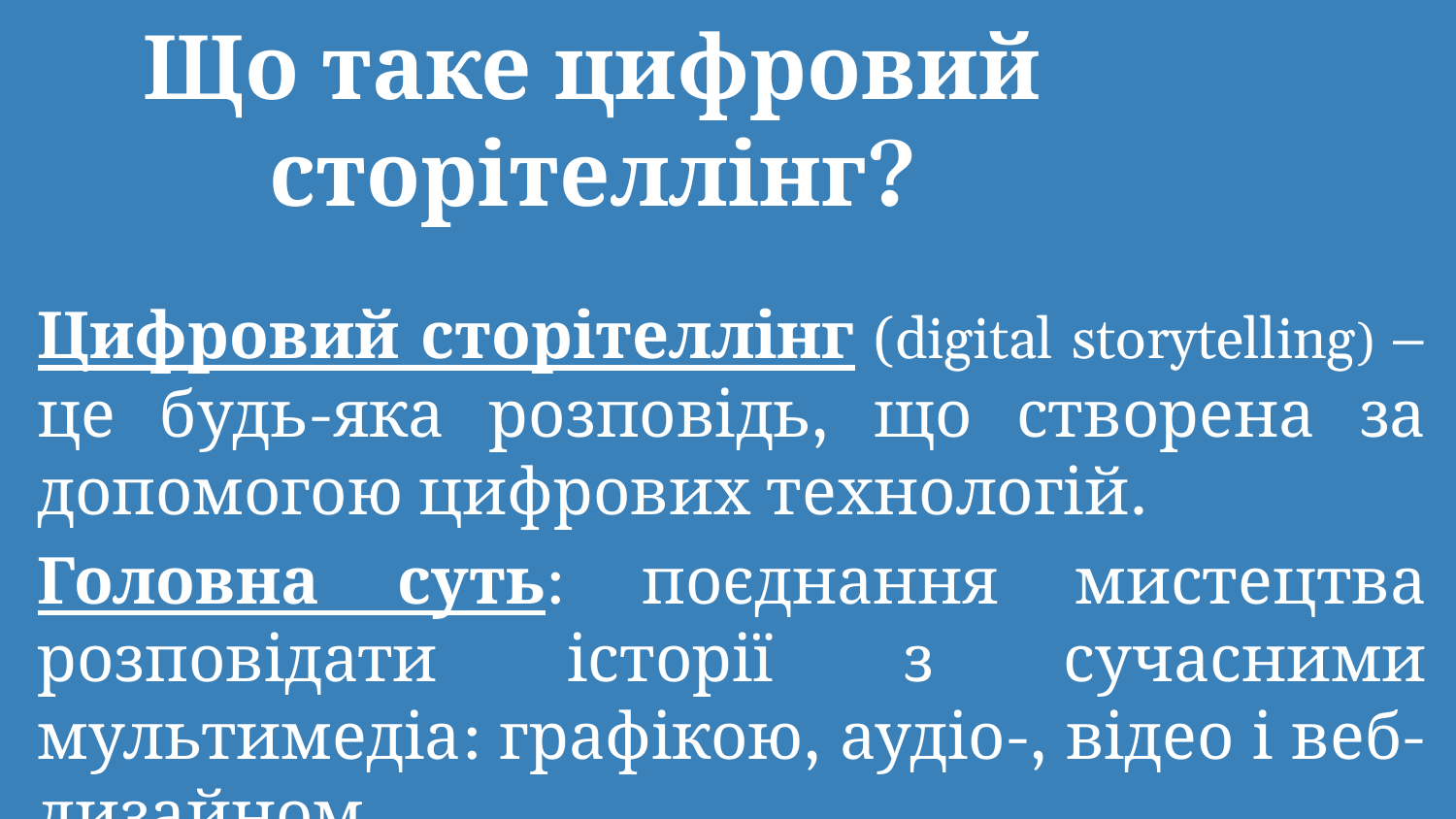

# Що таке цифровий сторітеллінг?
Цифровий сторітеллінг (digital storytelling) – це будь-яка розповідь, що створена за допомогою цифрових технологій.
Головна суть: поєднання мистецтва розповідати історії з сучасними мультимедіа: графікою, аудіо-, відео і веб-дизайном.